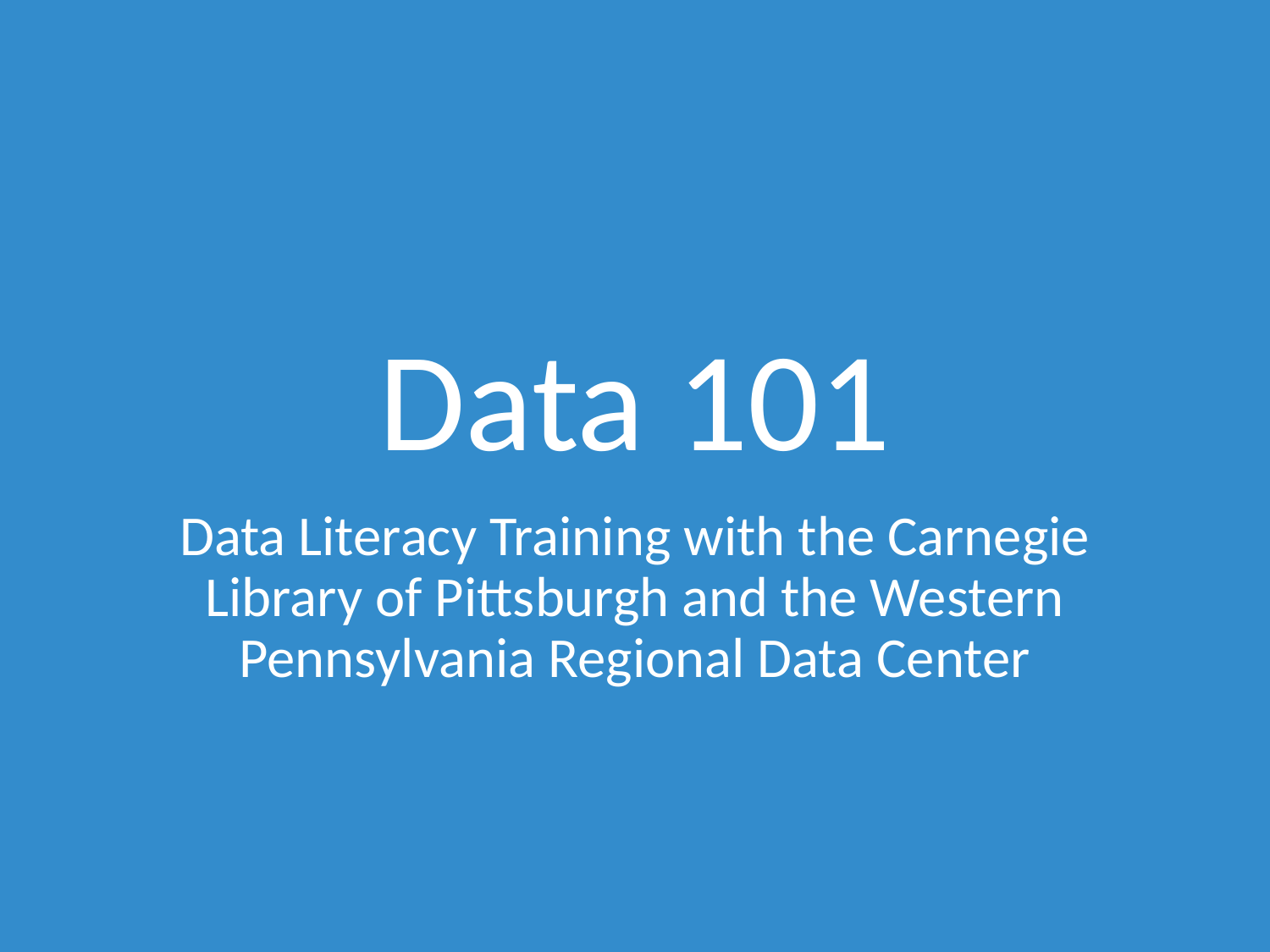

# Data 101
Data Literacy Training with the Carnegie Library of Pittsburgh and the Western Pennsylvania Regional Data Center